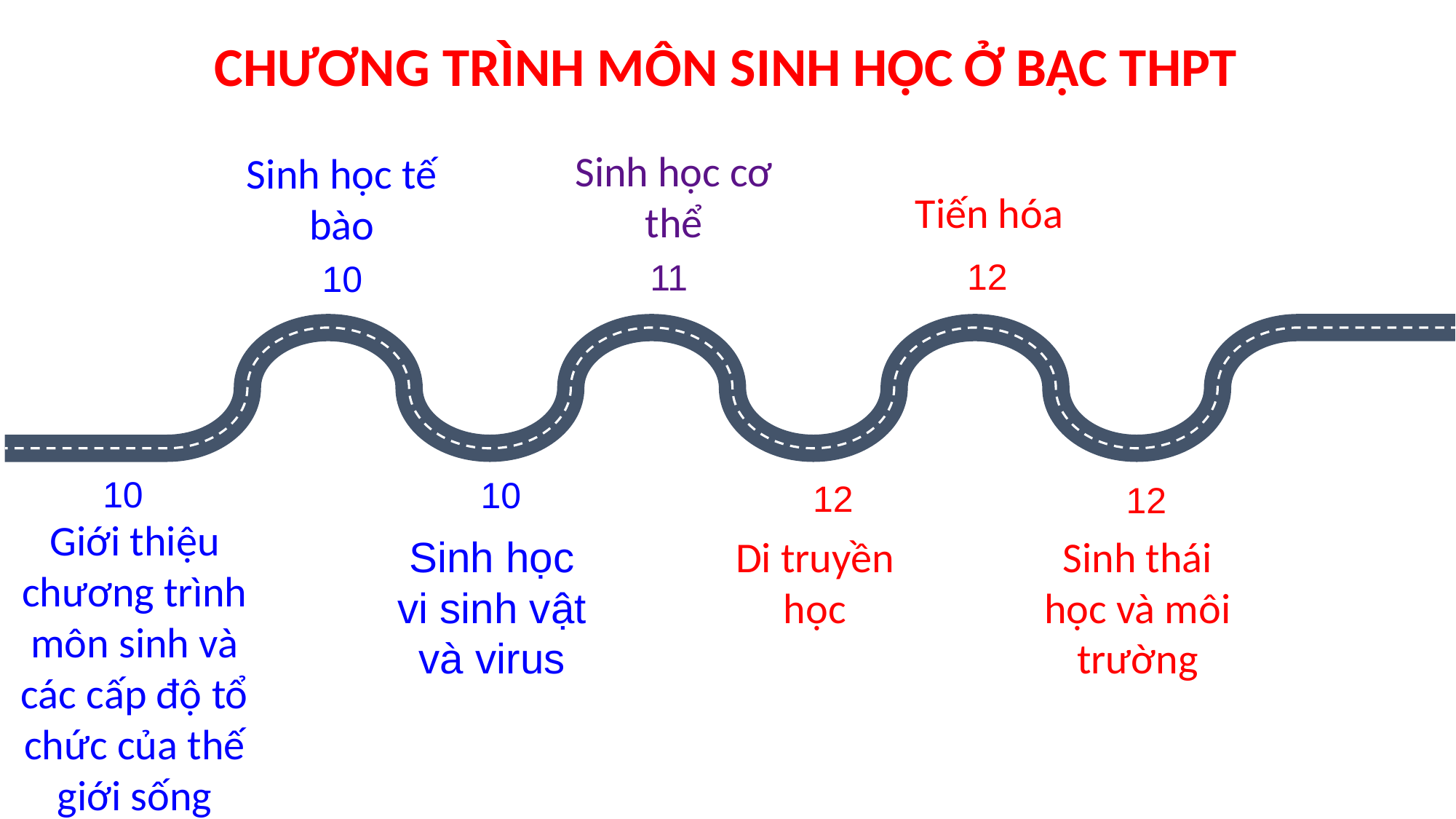

CHƯƠNG TRÌNH MÔN SINH HỌC Ở BẬC THPT
Tiến hóa
Sinh học cơ thể
Sinh học tế bào
10
12
11

10
10
12
12
Sinh học vi sinh vật và virus
Di truyền học
Sinh thái học và môi trường
Giới thiệu chương trình môn sinh và các cấp độ tổ chức của thế giới sống